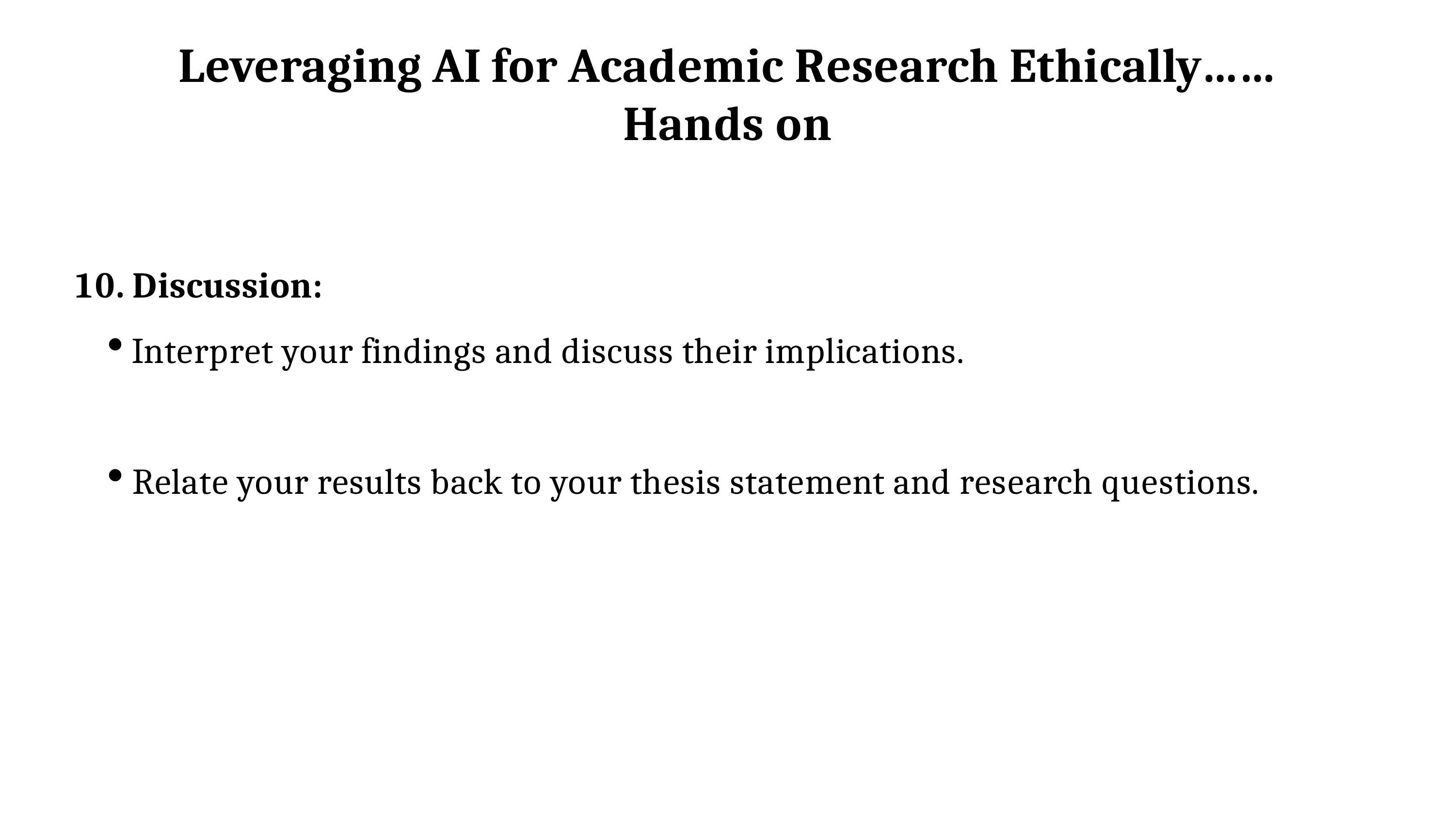

# Leveraging AI for Academic Research Ethically……Hands on
10. Discussion:
Interpret your findings and discuss their implications.

Relate your results back to your thesis statement and research questions.